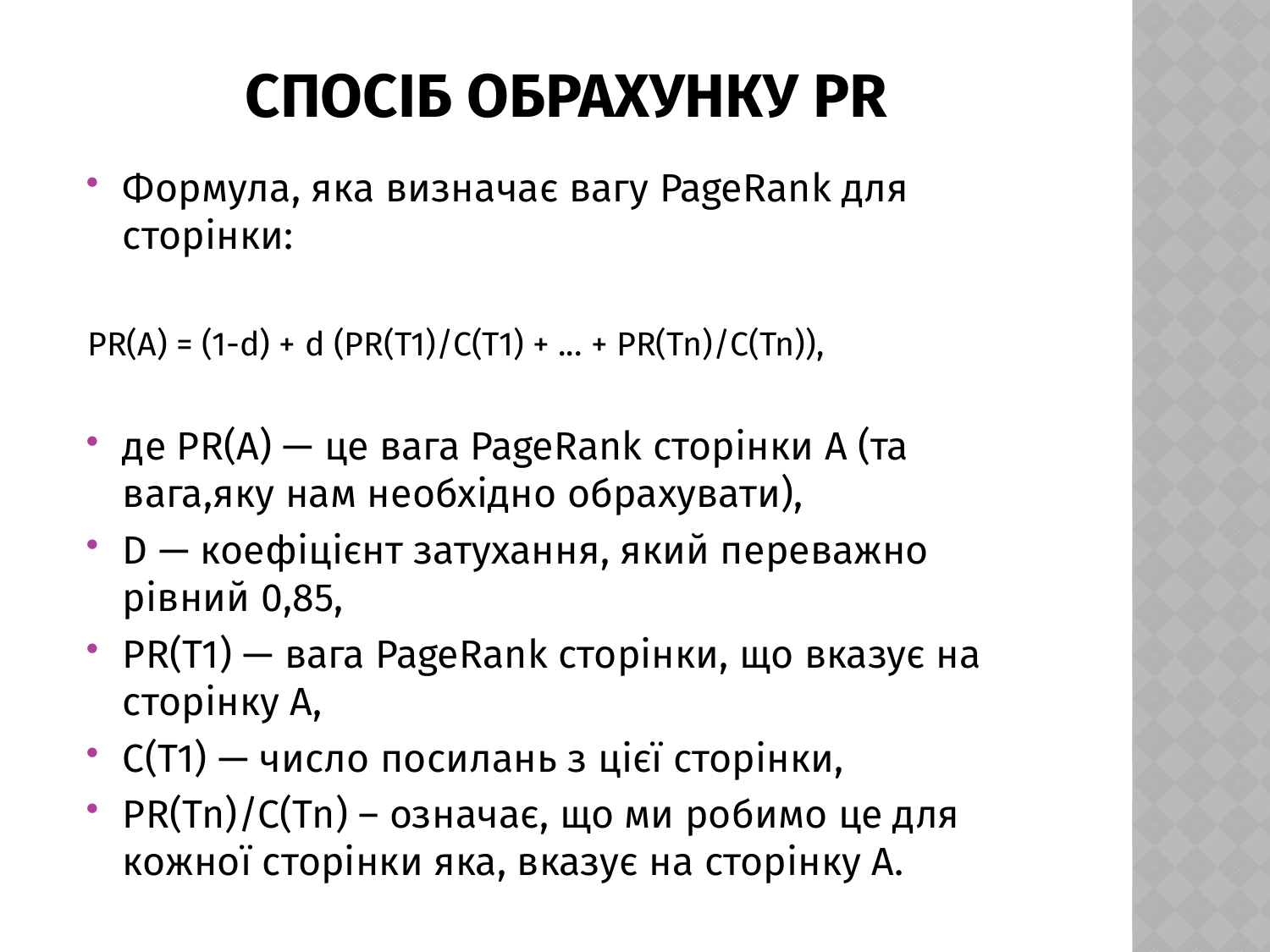

# Спосіб обрахунку PR
Формула, яка визначає вагу PageRank для сторінки:

PR(A) = (1-d) + d (PR(T1)/C(T1) + ... + PR(Tn)/C(Tn)),

де PR(A) — це вага PageRank сторінки A (та вага,яку нам необхідно обрахувати),
D — коефіцієнт затухання, який переважно рівний 0,85,
PR(T1) — вага PageRank сторінки, що вказує на сторінку A,
C(T1) — число посилань з цієї сторінки,
PR(Tn)/C(Tn) – означає, що ми робимо це для кожної сторінки яка, вказує на сторінку A.